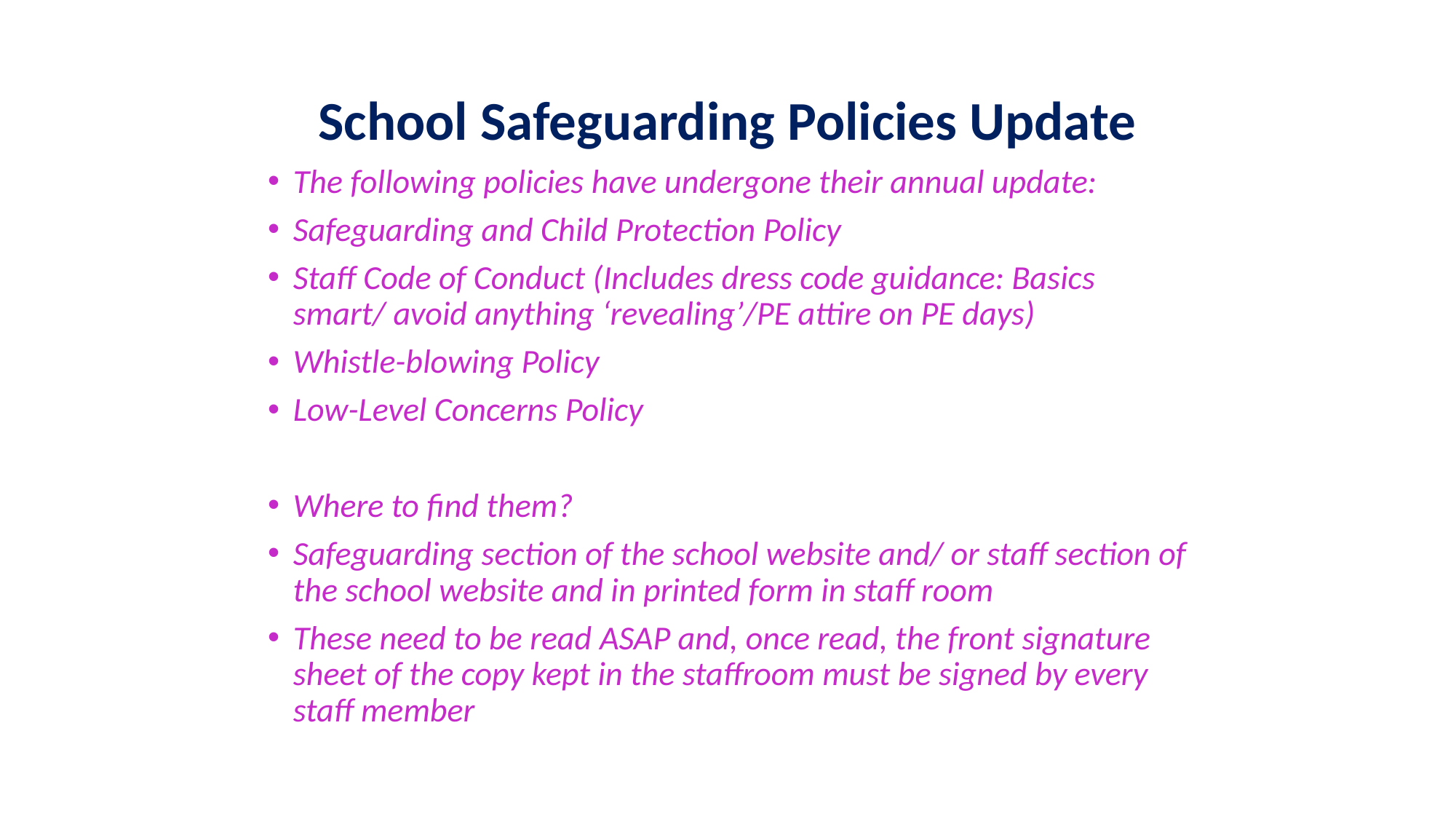

# School Safeguarding Policies Update
The following policies have undergone their annual update:
Safeguarding and Child Protection Policy
Staff Code of Conduct (Includes dress code guidance: Basics smart/ avoid anything ‘revealing’/PE attire on PE days)
Whistle-blowing Policy
Low-Level Concerns Policy

Where to find them?
Safeguarding section of the school website and/ or staff section of the school website and in printed form in staff room
These need to be read ASAP and, once read, the front signature sheet of the copy kept in the staffroom must be signed by every staff member